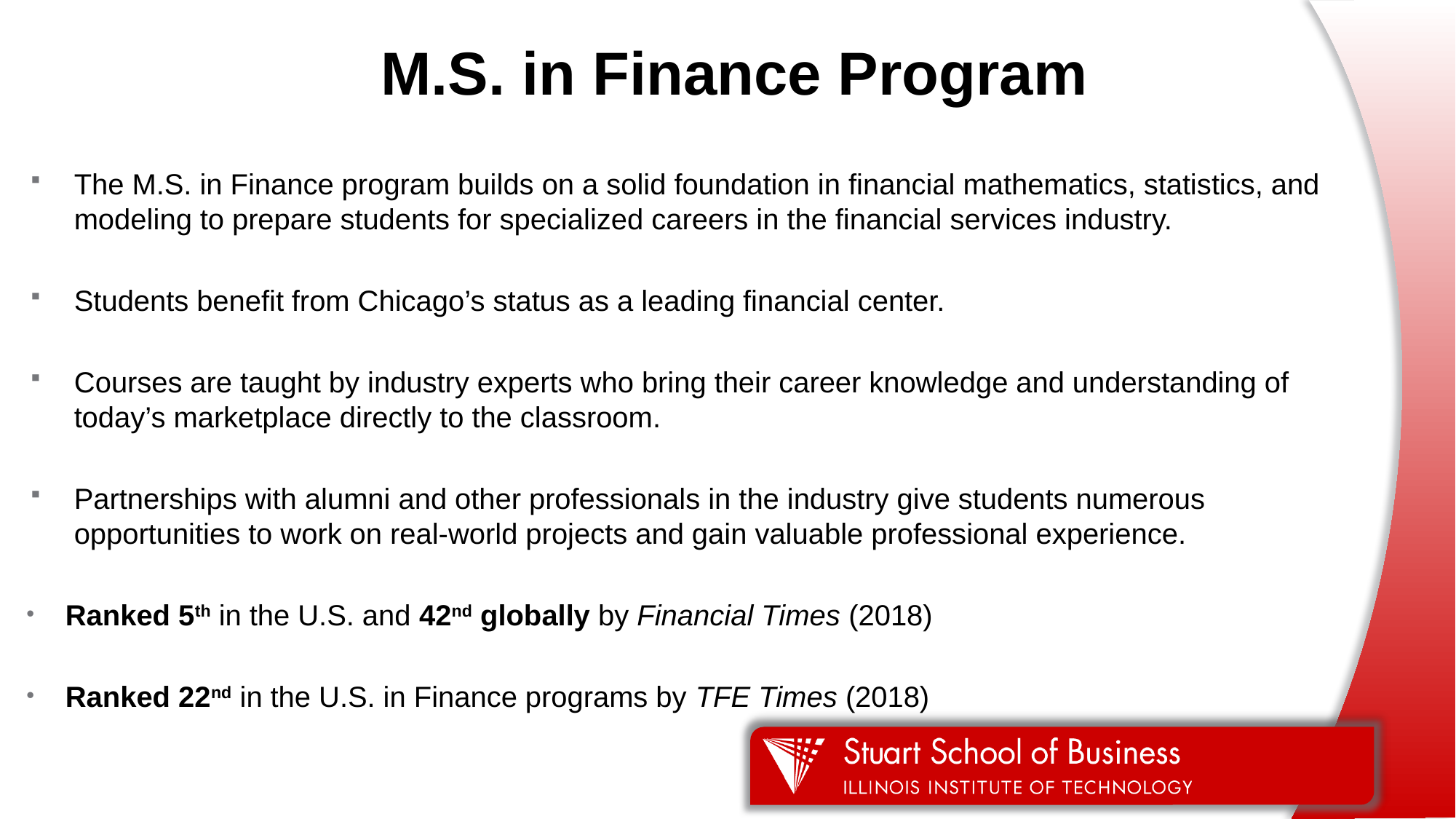

# M.S. in Finance Program
The M.S. in Finance program builds on a solid foundation in financial mathematics, statistics, and modeling to prepare students for specialized careers in the financial services industry.

Students benefit from Chicago’s status as a leading financial center.

Courses are taught by industry experts who bring their career knowledge and understanding of today’s marketplace directly to the classroom.

Partnerships with alumni and other professionals in the industry give students numerous opportunities to work on real-world projects and gain valuable professional experience.

Ranked 5th in the U.S. and 42nd globally by Financial Times (2018)

Ranked 22nd in the U.S. in Finance programs by TFE Times (2018)